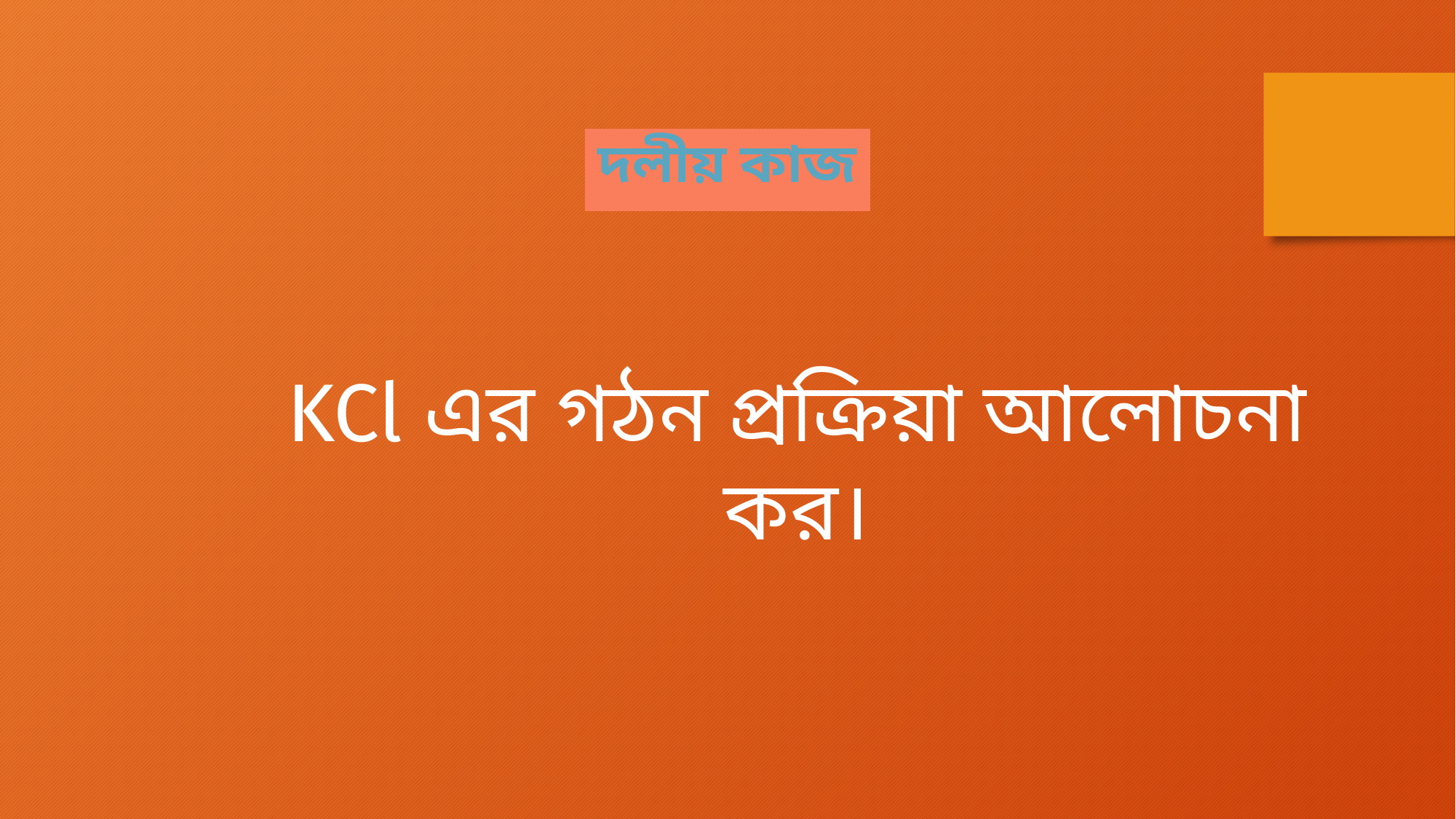

দলীয় কাজ
KCl এর গঠন প্রক্রিয়া আলোচনা কর।